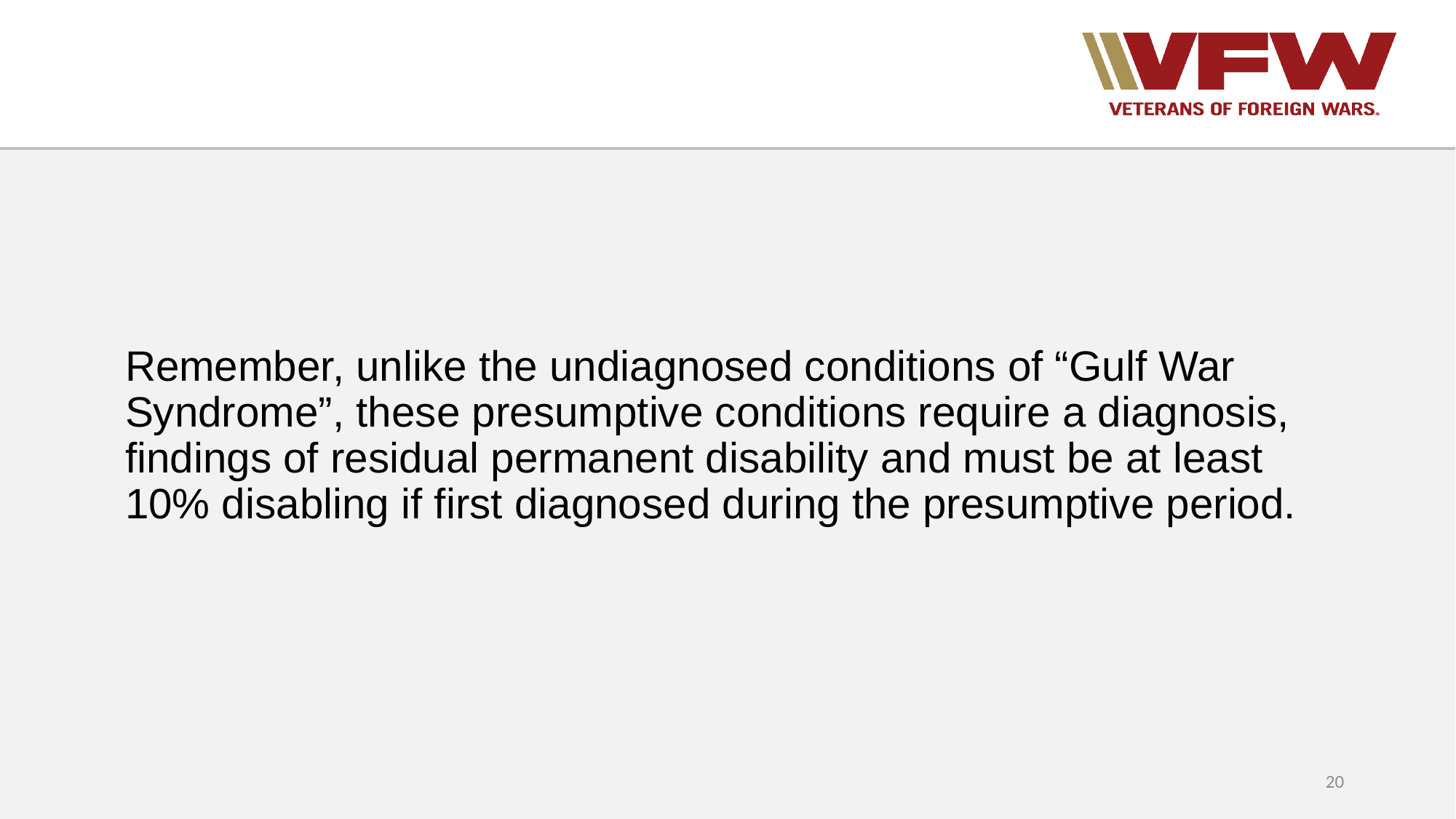

Remember, unlike the undiagnosed conditions of “Gulf War Syndrome”, these presumptive conditions require a diagnosis, findings of residual permanent disability and must be at least 10% disabling if first diagnosed during the presumptive period.

20